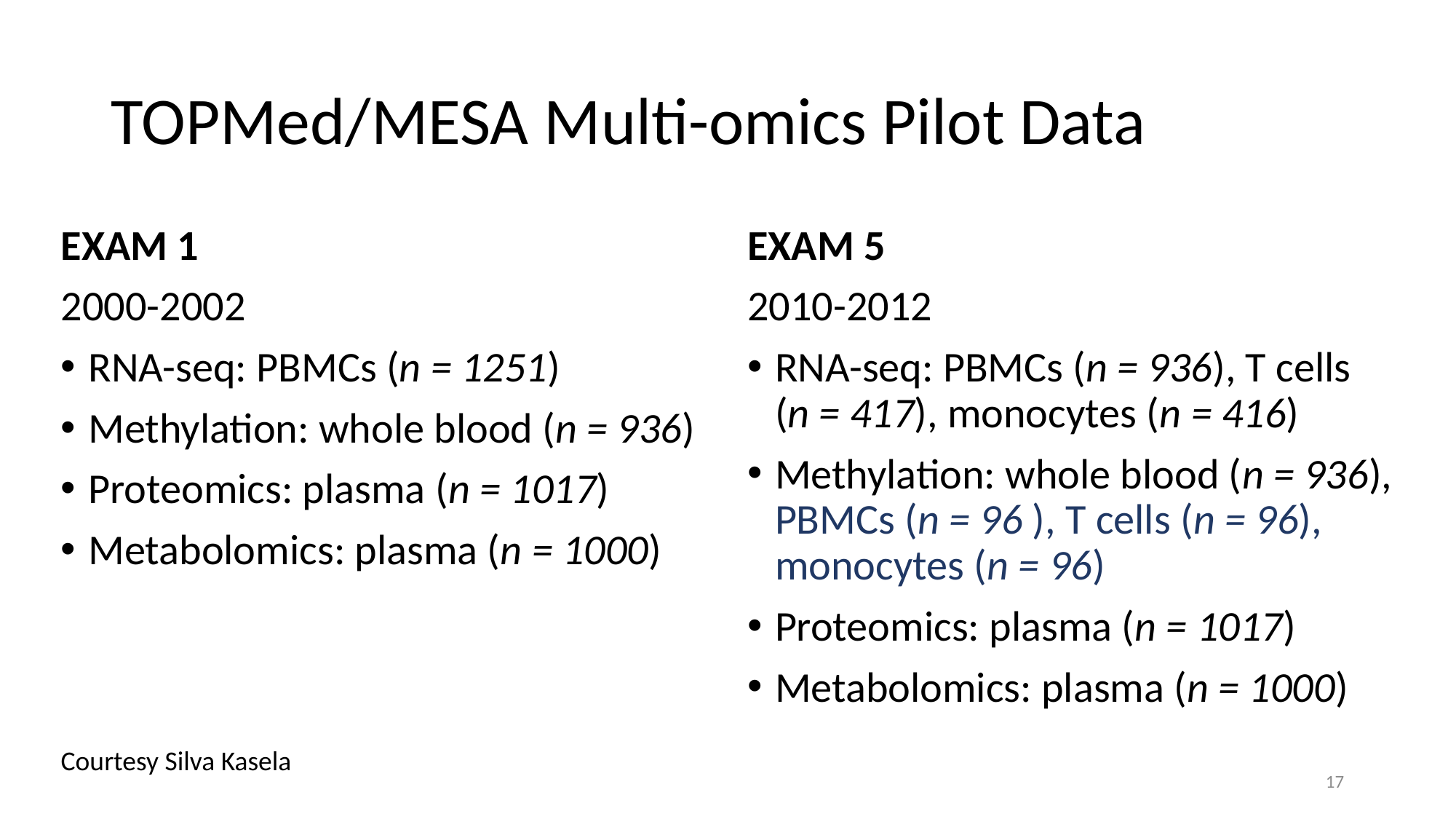

# TOPMed/MESA Multi-omics Pilot Data
EXAM 1
2000-2002
RNA-seq: PBMCs (n = 1251)
Methylation: whole blood (n = 936)
Proteomics: plasma (n = 1017)
Metabolomics: plasma (n = 1000)
EXAM 5
2010-2012
RNA-seq: PBMCs (n = 936), T cells
(n = 417), monocytes (n = 416)
Methylation: whole blood (n = 936), PBMCs (n = 96 ), T cells (n = 96), monocytes (n = 96)
Proteomics: plasma (n = 1017)
Metabolomics: plasma (n = 1000)

Courtesy Silva Kasela
17